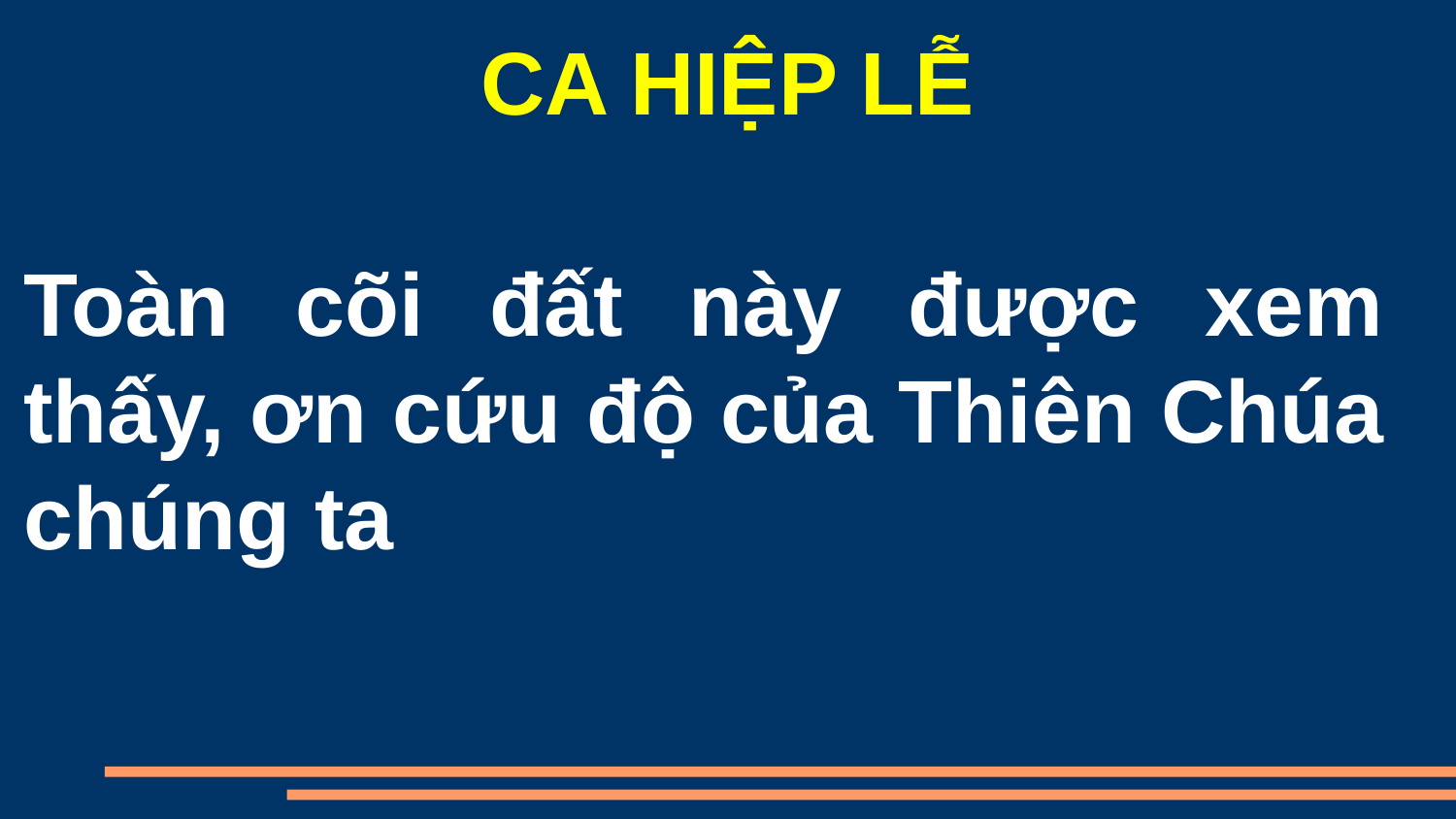

CA HIỆP LỄ
Toàn cõi đất này được xem thấy, ơn cứu độ của Thiên Chúa chúng ta